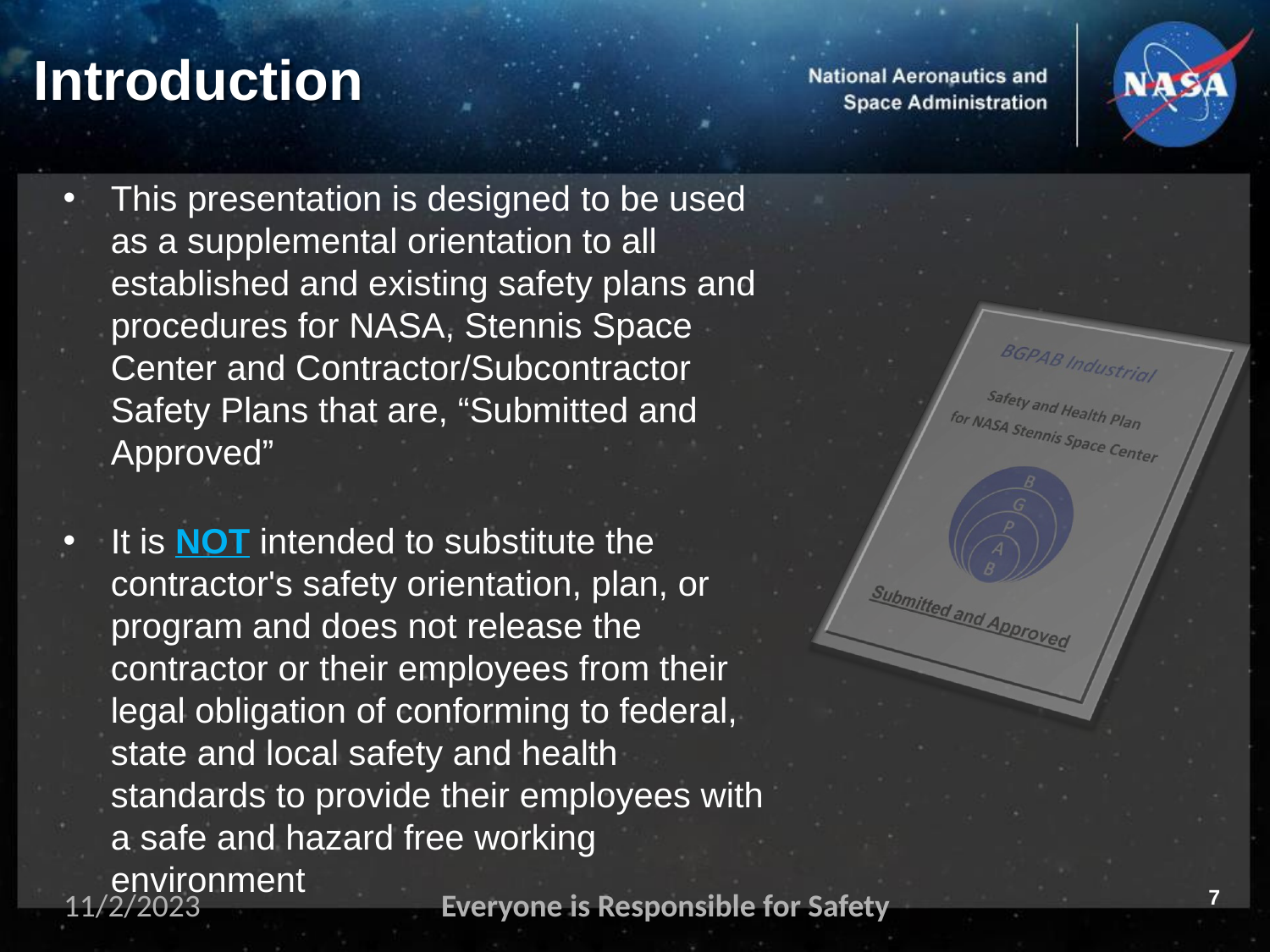

# Introduction

This presentation is designed to be used as a supplemental orientation to all established and existing safety plans and procedures for NASA, Stennis Space Center and Contractor/Subcontractor Safety Plans that are, “Submitted and Approved”

It is NOT intended to substitute the contractor's safety orientation, plan, or program and does not release the contractor or their employees from their legal obligation of conforming to federal, state and local safety and health standards to provide their employees with a safe and hazard free working environment

7
11/2/2023
Everyone is Responsible for Safety